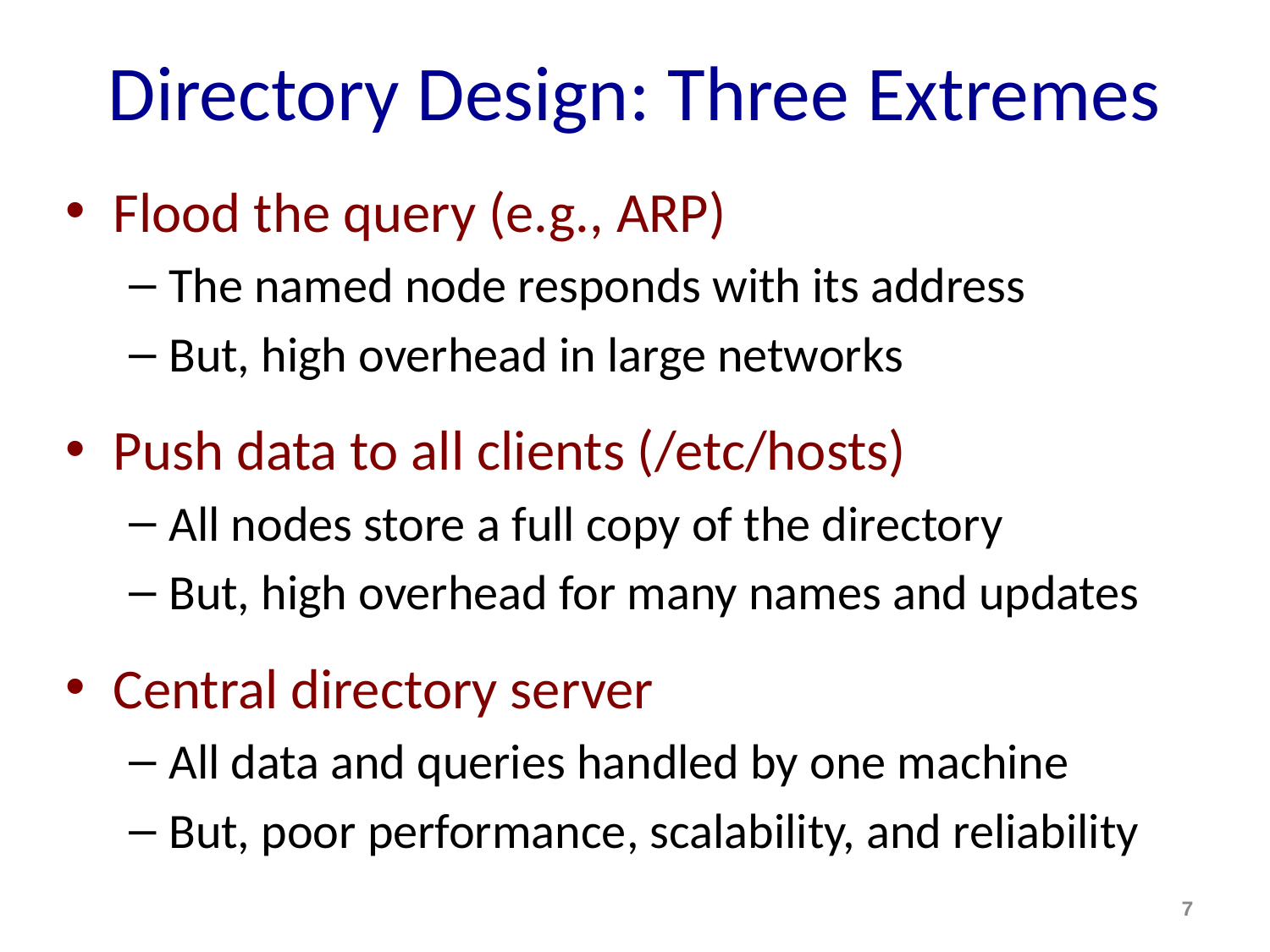

# Directory Design: Three Extremes
Flood the query (e.g., ARP)
The named node responds with its address
But, high overhead in large networks
Push data to all clients (/etc/hosts)
All nodes store a full copy of the directory
But, high overhead for many names and updates
Central directory server
All data and queries handled by one machine
But, poor performance, scalability, and reliability

7